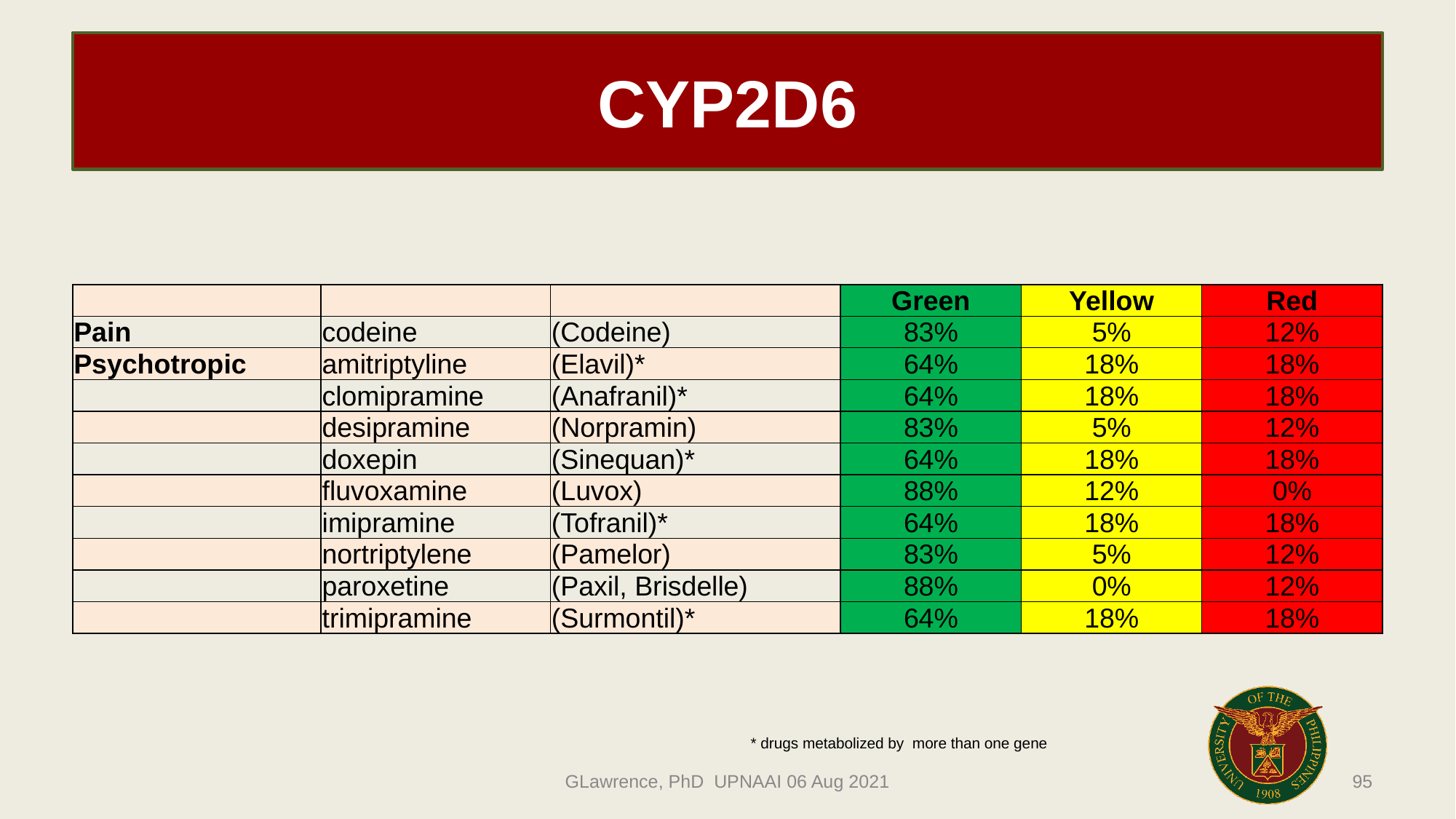

# CYP2D6
|  |  |  | Green | Yellow | Red |
| --- | --- | --- | --- | --- | --- |
| Pain | codeine | (Codeine) | 83% | 5% | 12% |
| Psychotropic | amitriptyline | (Elavil)\* | 64% | 18% | 18% |
|  | clomipramine | (Anafranil)\* | 64% | 18% | 18% |
|  | desipramine | (Norpramin) | 83% | 5% | 12% |
|  | doxepin | (Sinequan)\* | 64% | 18% | 18% |
|  | fluvoxamine | (Luvox) | 88% | 12% | 0% |
|  | imipramine | (Tofranil)\* | 64% | 18% | 18% |
|  | nortriptylene | (Pamelor) | 83% | 5% | 12% |
|  | paroxetine | (Paxil, Brisdelle) | 88% | 0% | 12% |
|  | trimipramine | (Surmontil)\* | 64% | 18% | 18% |
* drugs metabolized by  more than one gene
95
GLawrence, PhD  UPNAAI 06 Aug 2021